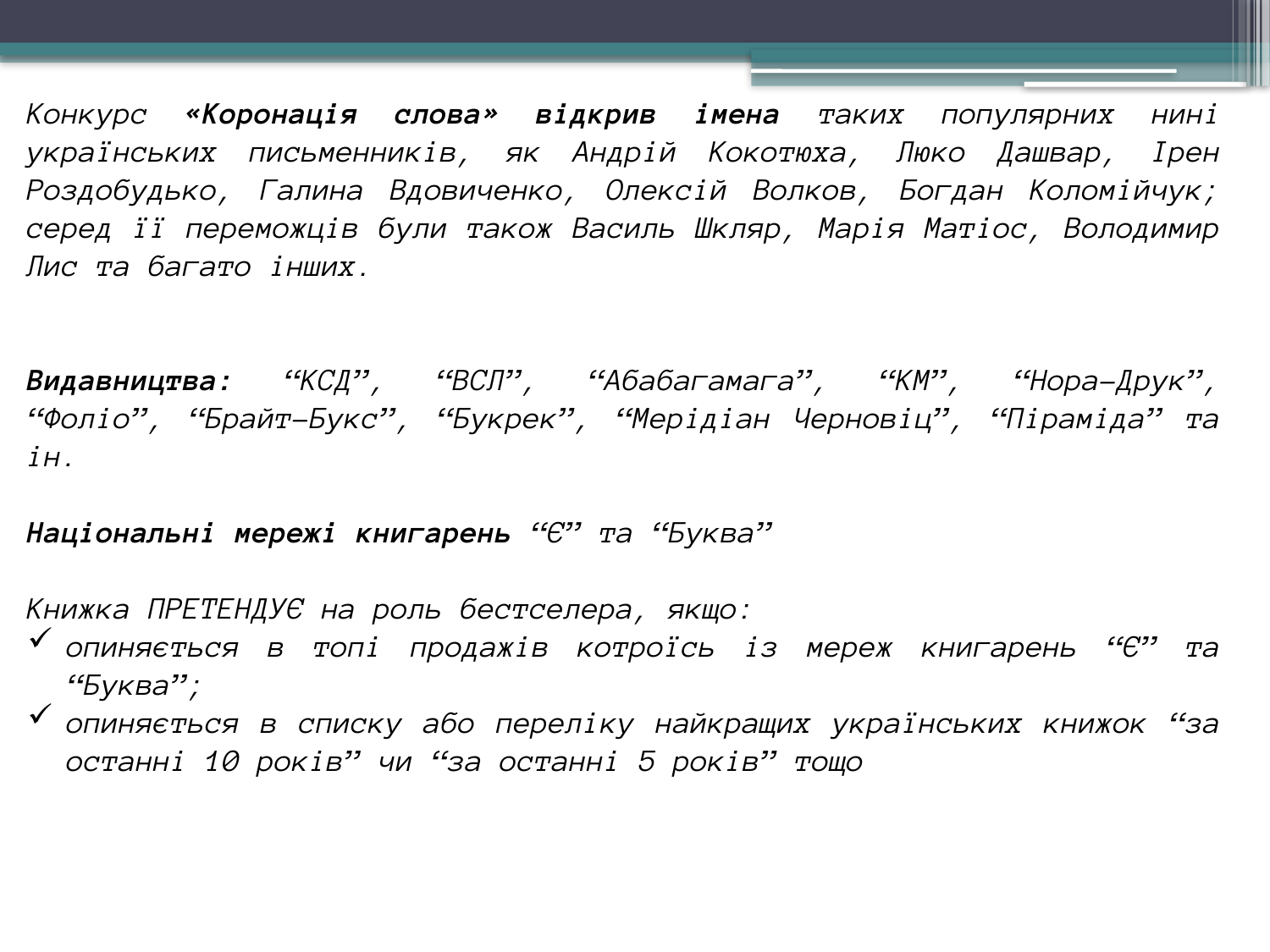

Конкурс «Коронація слова» відкрив імена таких популярних нині українських письменників, як Андрій Кокотюха, Люко Дашвар, Ірен Роздобудько, Галина Вдовиченко, Олексій Волков, Богдан Коломійчук; серед її переможців були також Василь Шкляр, Марія Матіос, Володимир Лис та багато інших.

Видавництва: “КСД”, “ВСЛ”, “Абабагамага”, “КМ”, “Нора-Друк”, “Фоліо”, “Брайт-Букс”, “Букрек”, “Мерідіан Черновіц”, “Піраміда” та ін.

Національні мережі книгарень “Є” та “Буква”

Книжка ПРЕТЕНДУЄ на роль бестселера, якщо:
опиняється в топі продажів котроїсь із мереж книгарень “Є” та “Буква”;
опиняється в списку або переліку найкращих українських книжок “за останні 10 років” чи “за останні 5 років” тощо